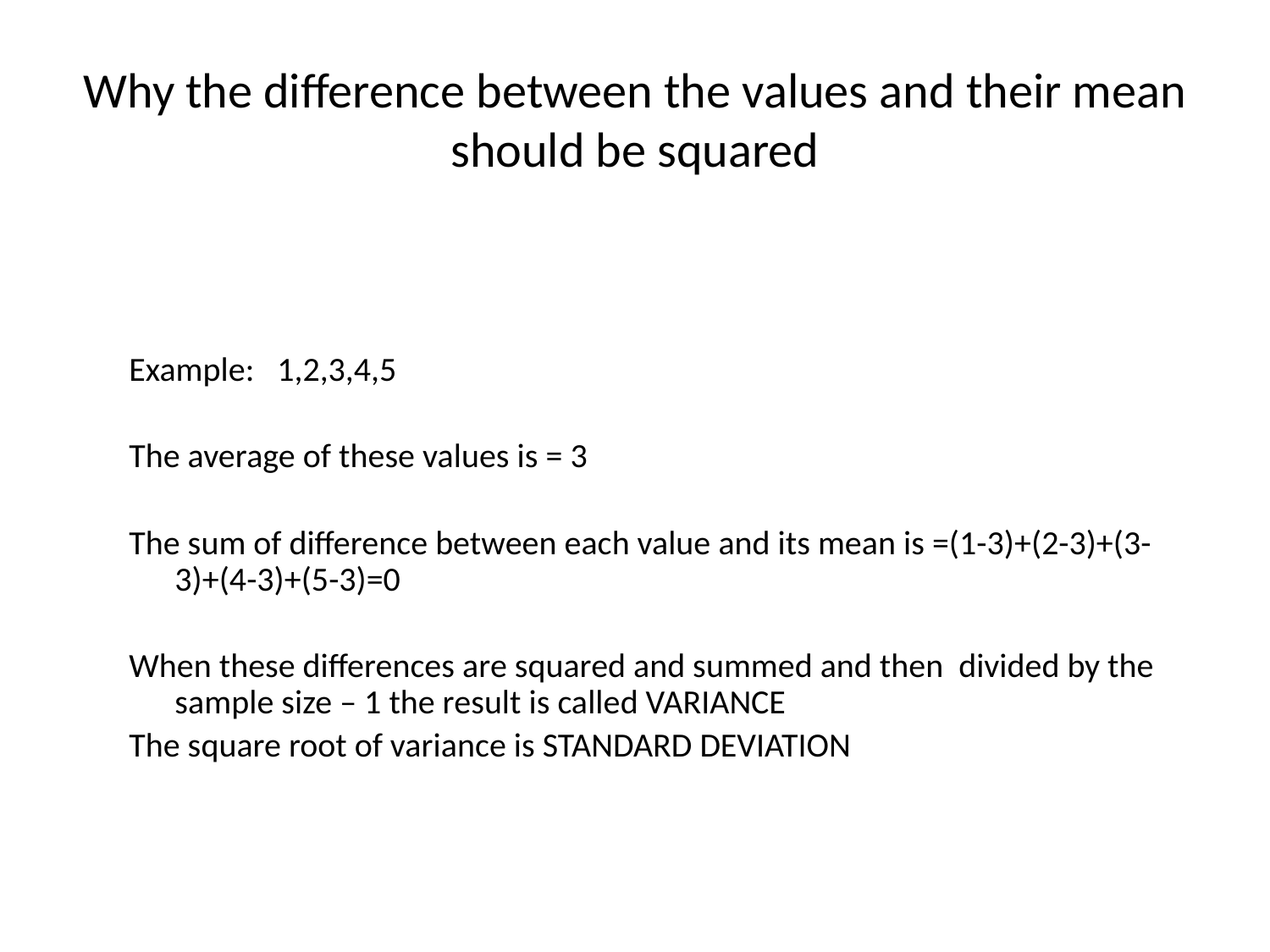

# Why the difference between the values and their mean should be squared
Example:   1,2,3,4,5

The average of these values is = 3

The sum of difference between each value and its mean is =(1-3)+(2-3)+(3-3)+(4-3)+(5-3)=0

When these differences are squared and summed and then  divided by the sample size – 1 the result is called VARIANCE
The square root of variance is STANDARD DEVIATION